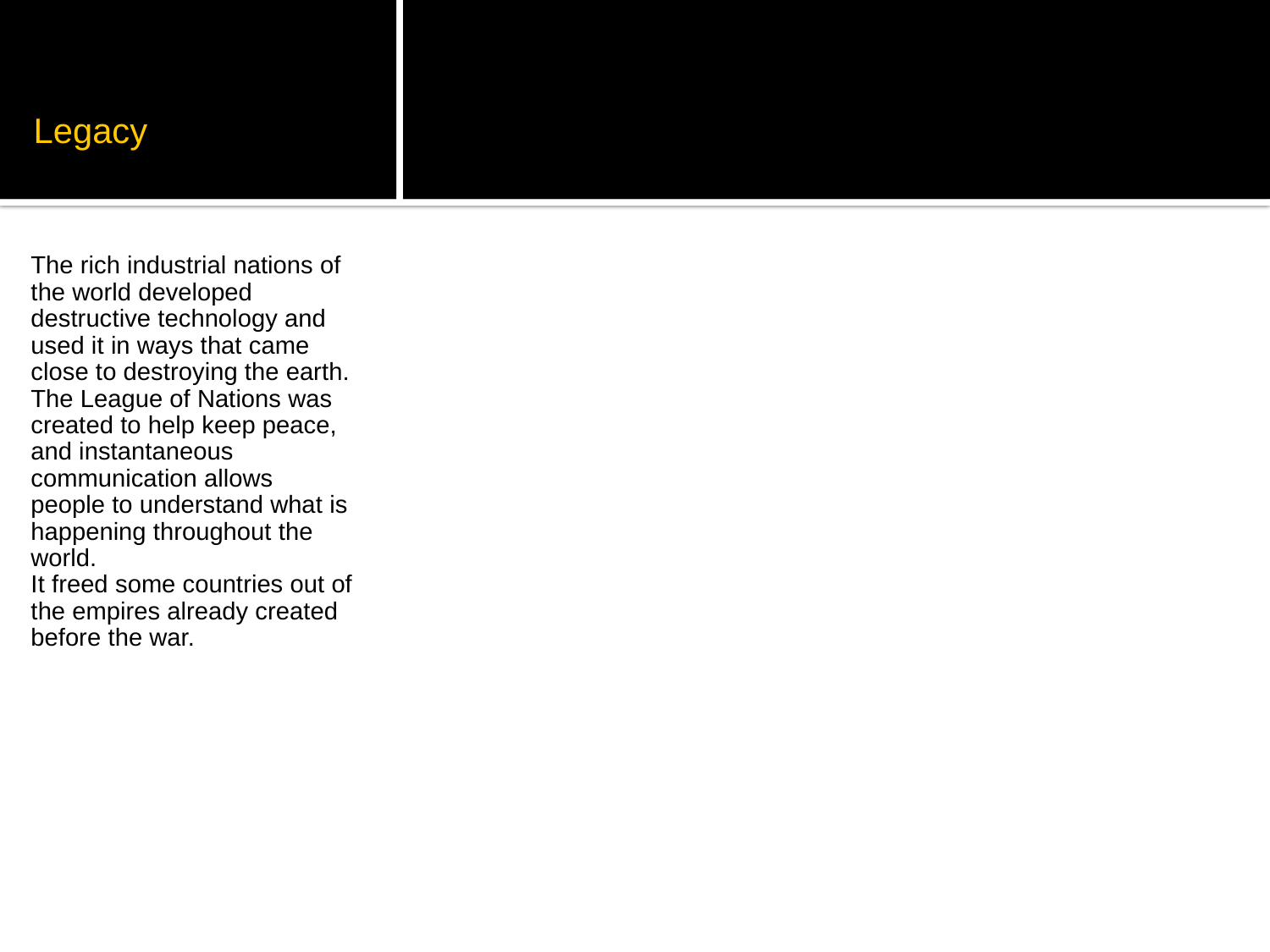

Legacy
The rich industrial nations of the world developed destructive technology and used it in ways that came close to destroying the earth.
The League of Nations was created to help keep peace, and instantaneous communication allows people to understand what is happening throughout the world.
It freed some countries out of the empires already created before the war.